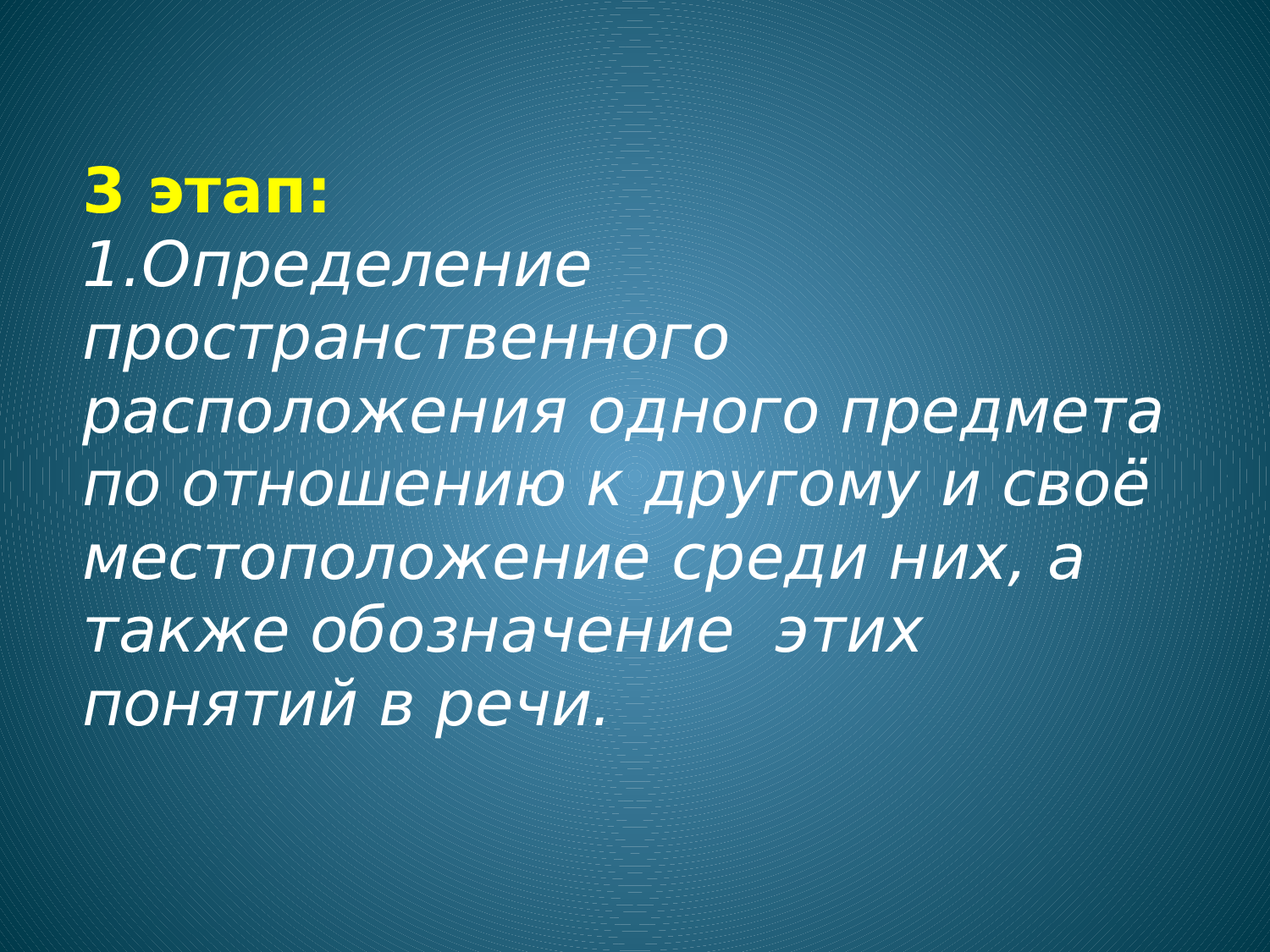

# 3 этап: 1.Определение пространственного расположения одного предмета по отношению к другому и своё местоположение среди них, а также обозначение  этих понятий в речи.